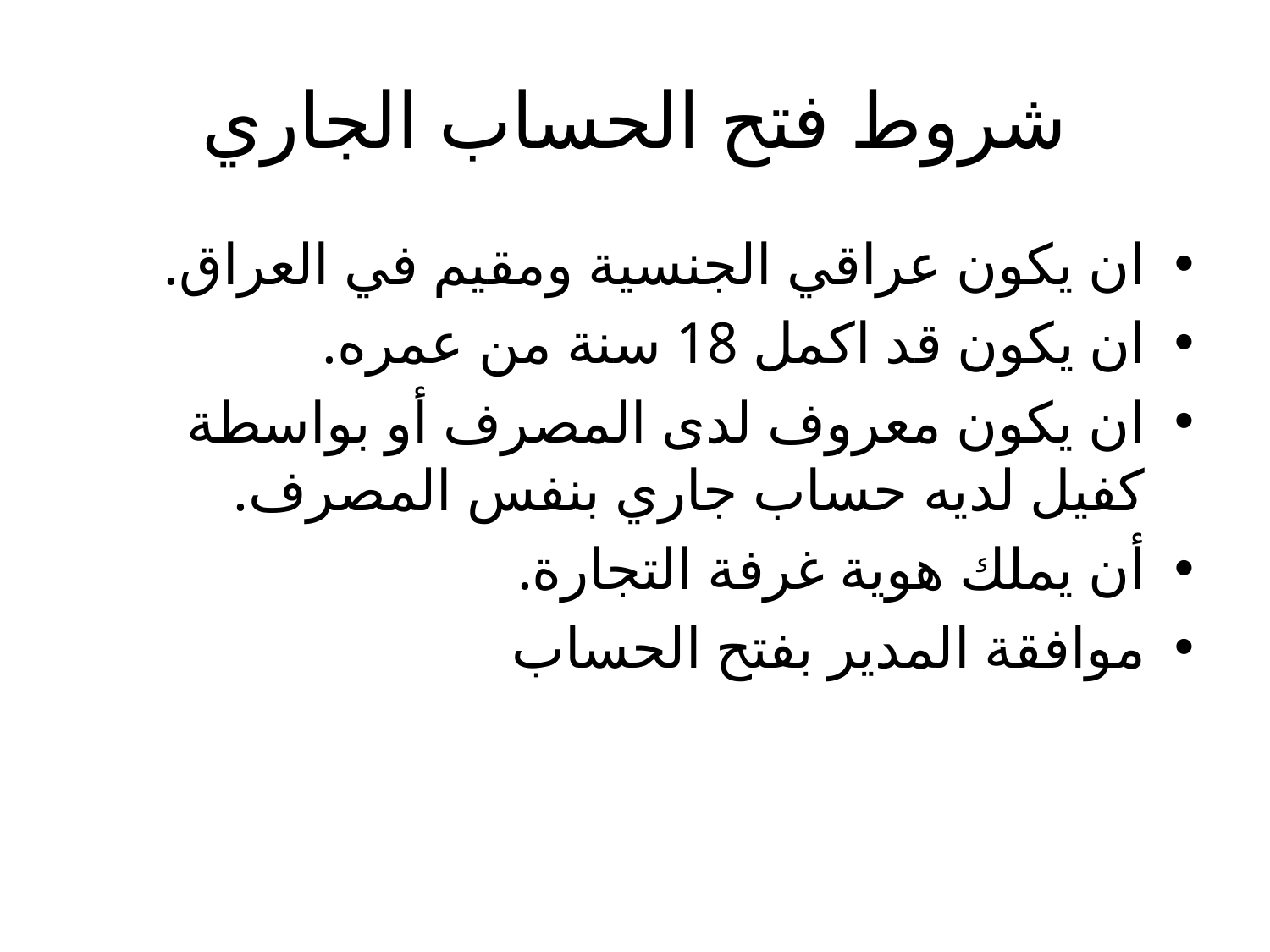

# شروط فتح الحساب الجاري
ان يكون عراقي الجنسية ومقيم في العراق.
ان يكون قد اكمل 18 سنة من عمره.
ان يكون معروف لدى المصرف أو بواسطة كفيل لديه حساب جاري بنفس المصرف.
أن يملك هوية غرفة التجارة.
موافقة المدير بفتح الحساب